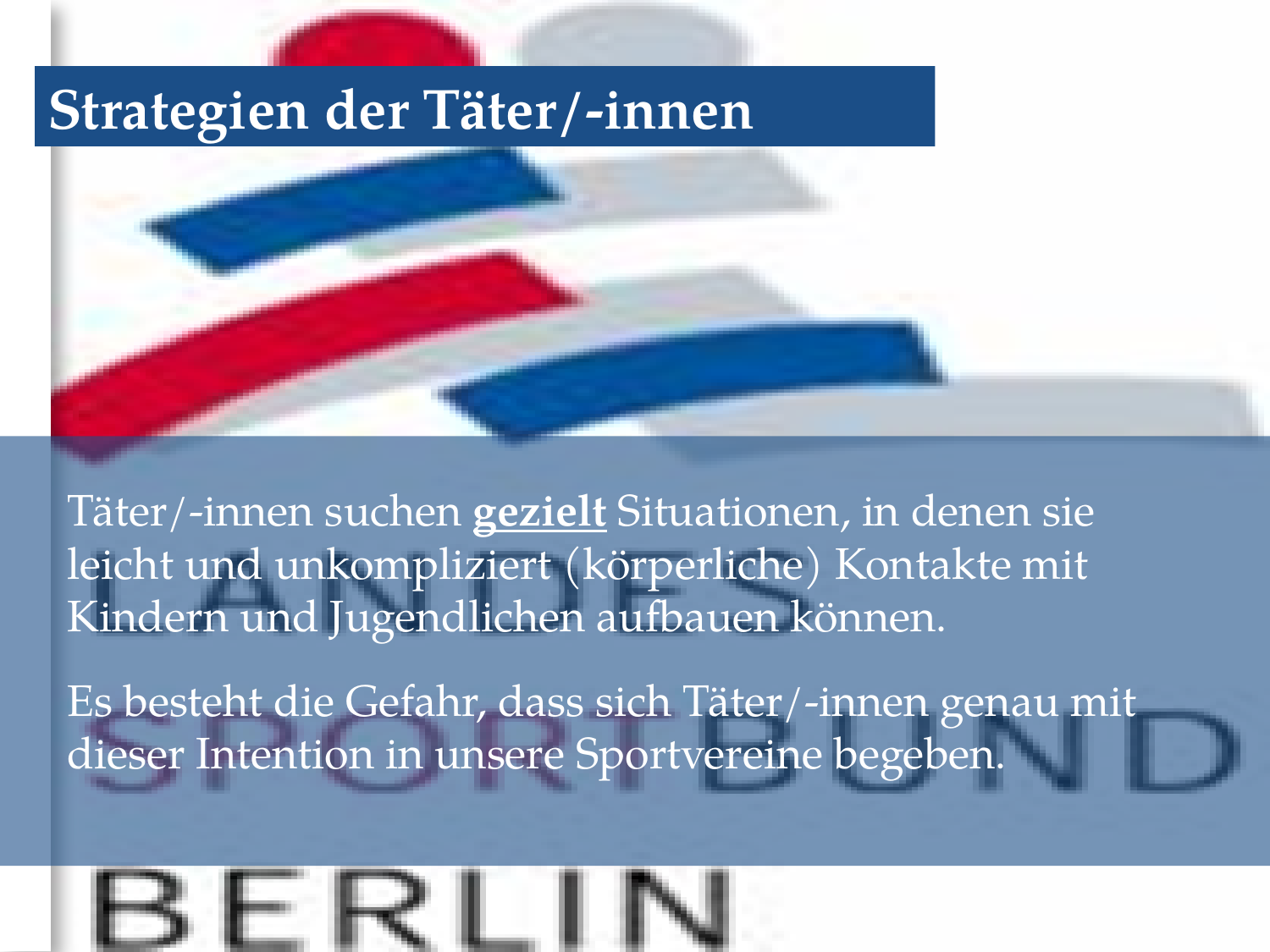

Strategien der Täter/-innen

Täter/-innen suchen gezielt Situationen, in denen sie leicht und unkompliziert (körperliche) Kontakte mit Kindern und Jugendlichen aufbauen können.
Es besteht die Gefahr, dass sich Täter/-innen genau mit dieser Intention in unsere Sportvereine begeben.